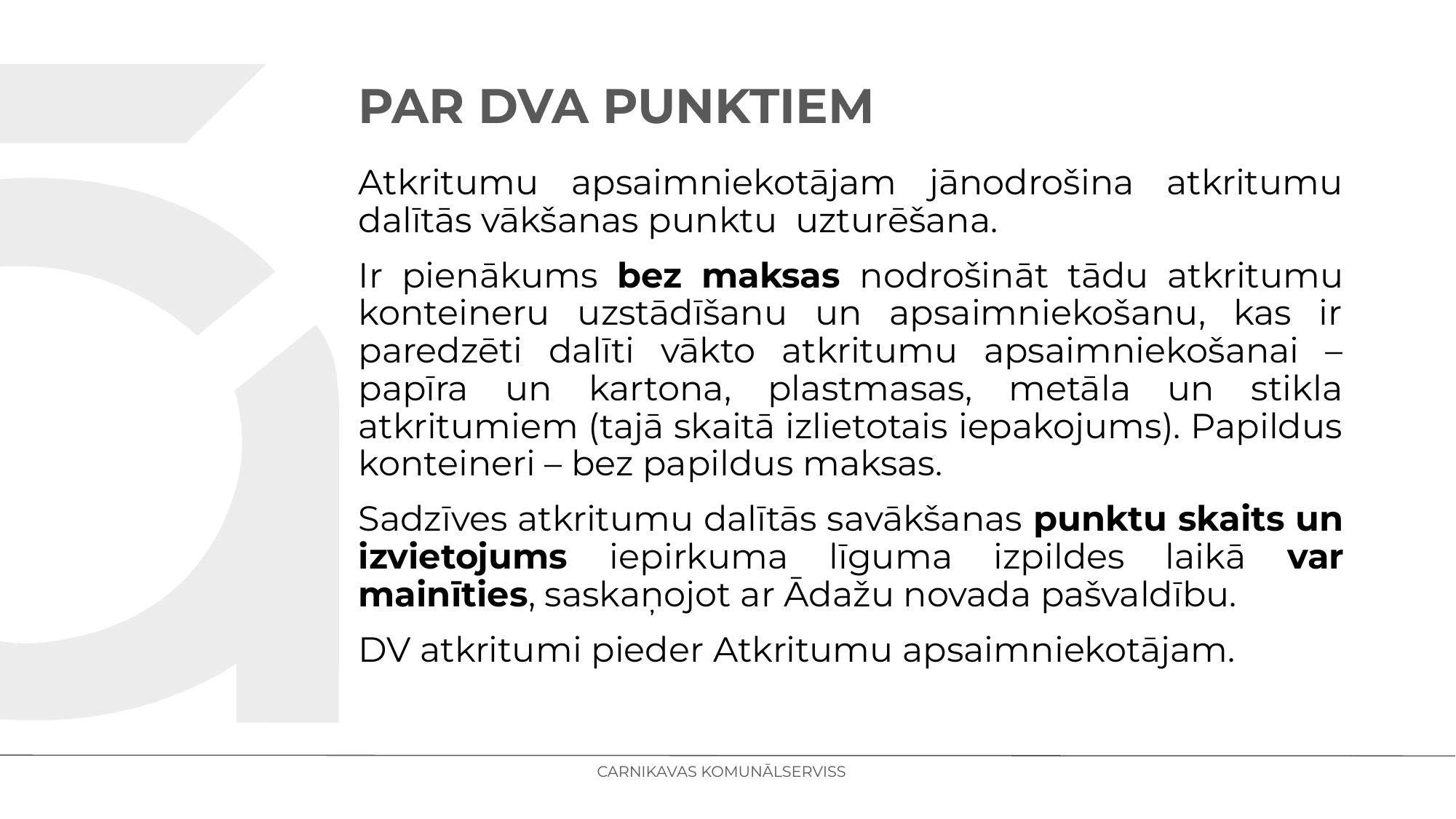

# Par dva punktiem
Atkritumu apsaimniekotājam jānodrošina atkritumu dalītās vākšanas punktu  uzturēšana.
Ir pienākums bez maksas nodrošināt tādu atkritumu konteineru uzstādīšanu un apsaimniekošanu, kas ir paredzēti dalīti vākto atkritumu apsaimniekošanai – papīra un kartona, plastmasas, metāla un stikla atkritumiem (tajā skaitā izlietotais iepakojums). Papildus konteineri – bez papildus maksas.
Sadzīves atkritumu dalītās savākšanas punktu skaits un izvietojums iepirkuma līguma izpildes laikā var mainīties, saskaņojot ar Ādažu novada pašvaldību.
DV atkritumi pieder Atkritumu apsaimniekotājam.

CARNIKAVAS KOMUNĀLSERVISS